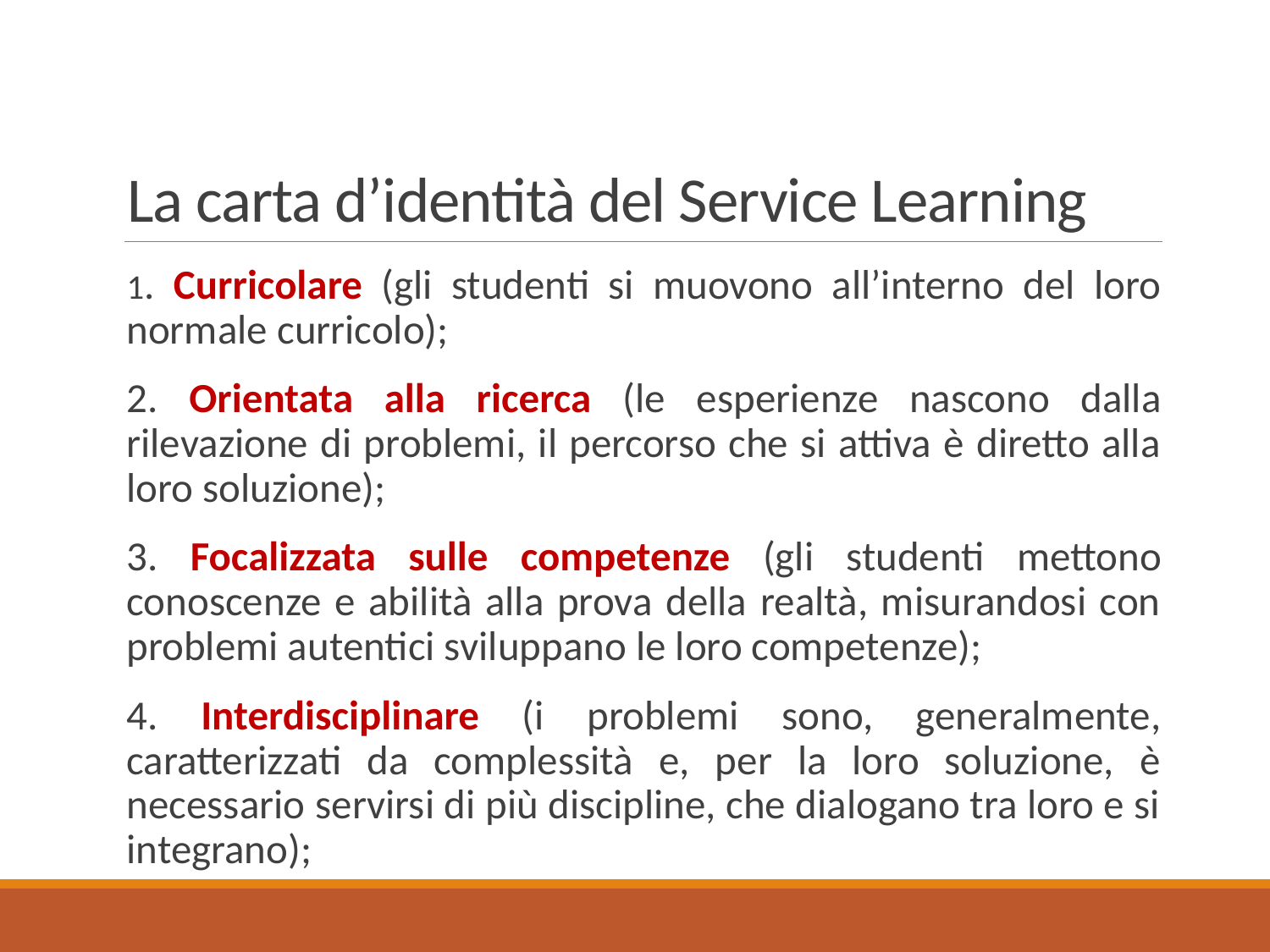

# La carta d’identità del Service Learning
1. Curricolare (gli studenti si muovono all’interno del loro normale curricolo);
2. Orientata alla ricerca (le esperienze nascono dalla rilevazione di problemi, il percorso che si attiva è diretto alla loro soluzione);
3. Focalizzata sulle competenze (gli studenti mettono conoscenze e abilità alla prova della realtà, misurandosi con problemi autentici sviluppano le loro competenze);
4. Interdisciplinare (i problemi sono, generalmente, caratterizzati da complessità e, per la loro soluzione, è necessario servirsi di più discipline, che dialogano tra loro e si integrano);